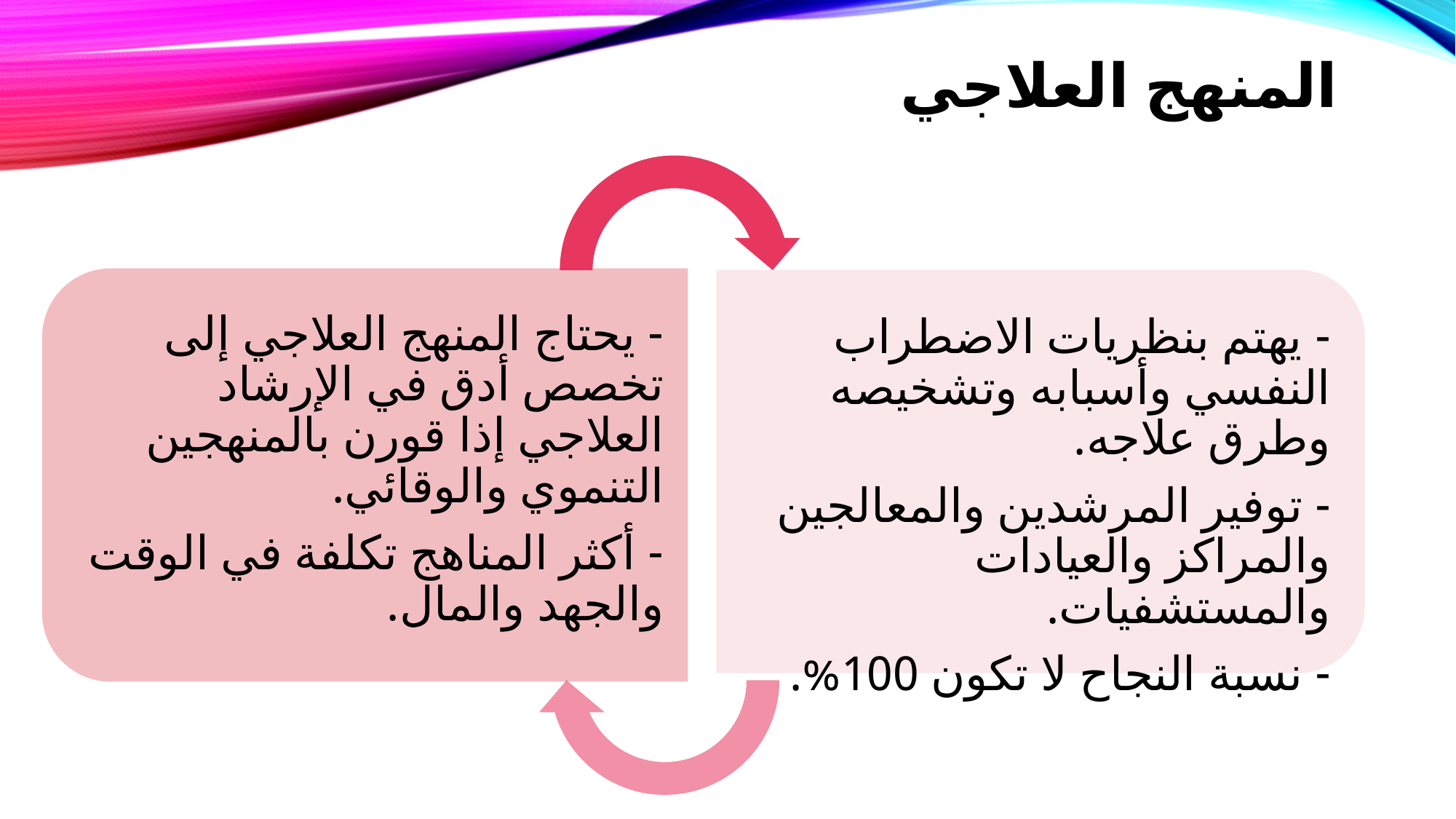

# المنهج العلاجي
- يحتاج المنهج العلاجي إلى تخصص أدق في الإرشاد العلاجي إذا قورن بالمنهجين التنموي والوقائي.
- أكثر المناهج تكلفة في الوقت والجهد والمال.
- يهتم بنظريات الاضطراب النفسي وأسبابه وتشخيصه وطرق علاجه.
- توفير المرشدين والمعالجين والمراكز والعيادات والمستشفيات.
- نسبة النجاح لا تكون 100%.